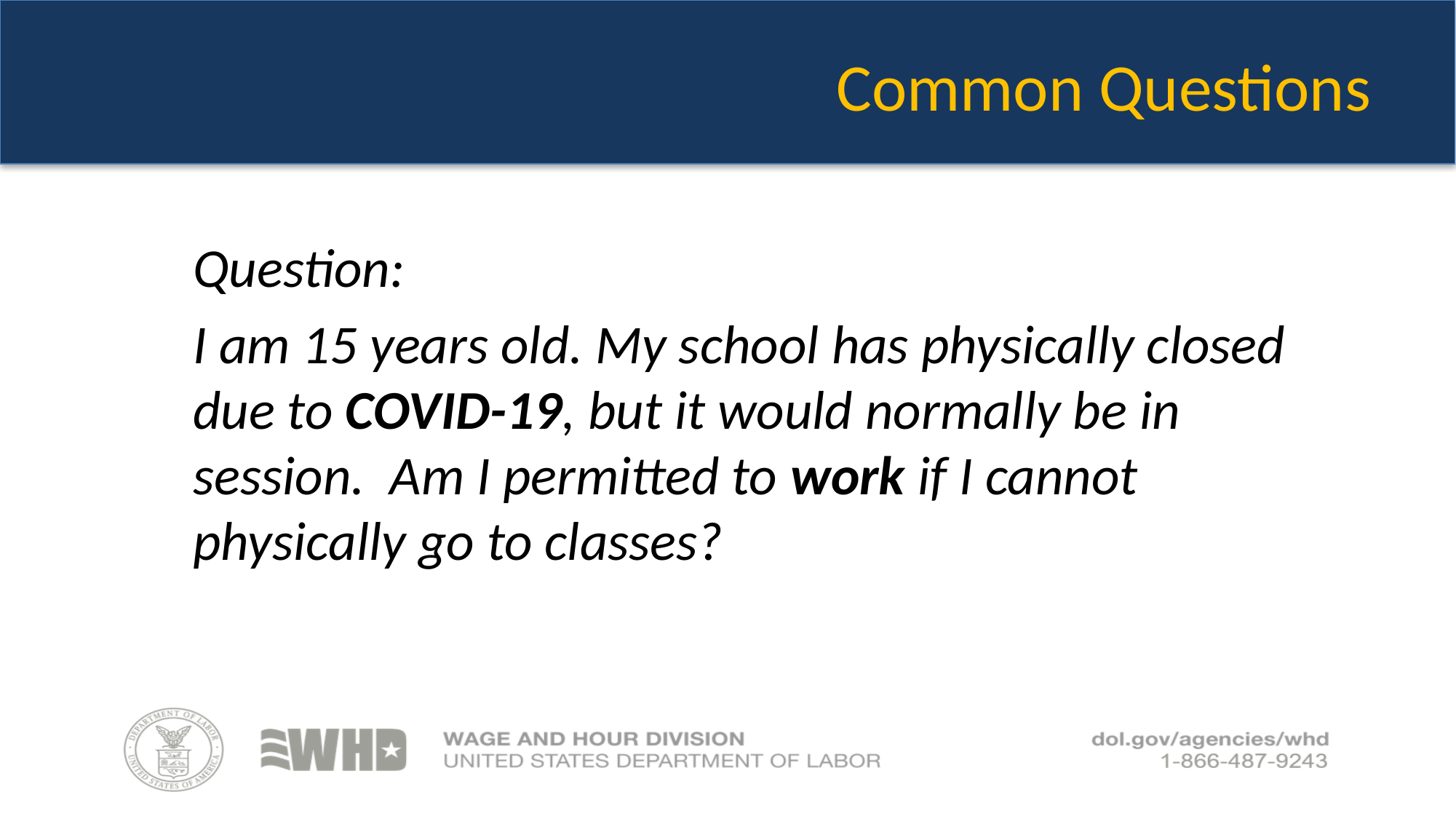

# Common Questions
Question:
I am 15 years old. My school has physically closed due to COVID-19, but it would normally be in session.  Am I permitted to work if I cannot physically go to classes?